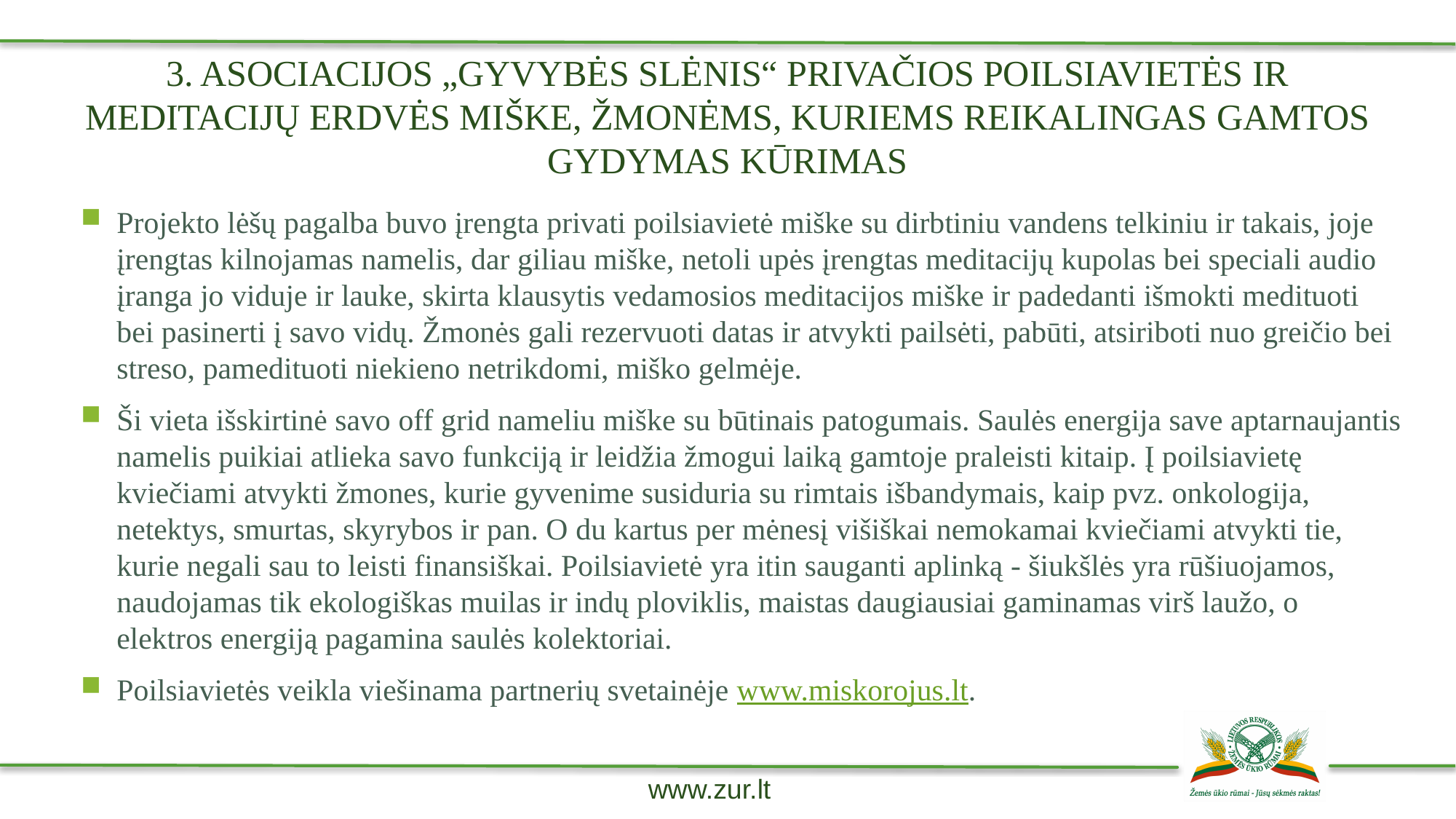

# 3. Asociacijos „Gyvybės slėnis“ Privačios poilsiavietės ir meditacijų erdvės miške, žmonėms, kuriems reikalingas gamtos gydymas kūrimas
Projekto lėšų pagalba buvo įrengta privati poilsiavietė miške su dirbtiniu vandens telkiniu ir takais, joje įrengtas kilnojamas namelis, dar giliau miške, netoli upės įrengtas meditacijų kupolas bei speciali audio įranga jo viduje ir lauke, skirta klausytis vedamosios meditacijos miške ir padedanti išmokti medituoti bei pasinerti į savo vidų. Žmonės gali rezervuoti datas ir atvykti pailsėti, pabūti, atsiriboti nuo greičio bei streso, pamedituoti niekieno netrikdomi, miško gelmėje.
Ši vieta išskirtinė savo off grid nameliu miške su būtinais patogumais. Saulės energija save aptarnaujantis namelis puikiai atlieka savo funkciją ir leidžia žmogui laiką gamtoje praleisti kitaip. Į poilsiavietę kviečiami atvykti žmones, kurie gyvenime susiduria su rimtais išbandymais, kaip pvz. onkologija, netektys, smurtas, skyrybos ir pan. O du kartus per mėnesį višiškai nemokamai kviečiami atvykti tie, kurie negali sau to leisti finansiškai. Poilsiavietė yra itin sauganti aplinką - šiukšlės yra rūšiuojamos, naudojamas tik ekologiškas muilas ir indų ploviklis, maistas daugiausiai gaminamas virš laužo, o elektros energiją pagamina saulės kolektoriai.
Poilsiavietės veikla viešinama partnerių svetainėje www.miskorojus.lt.